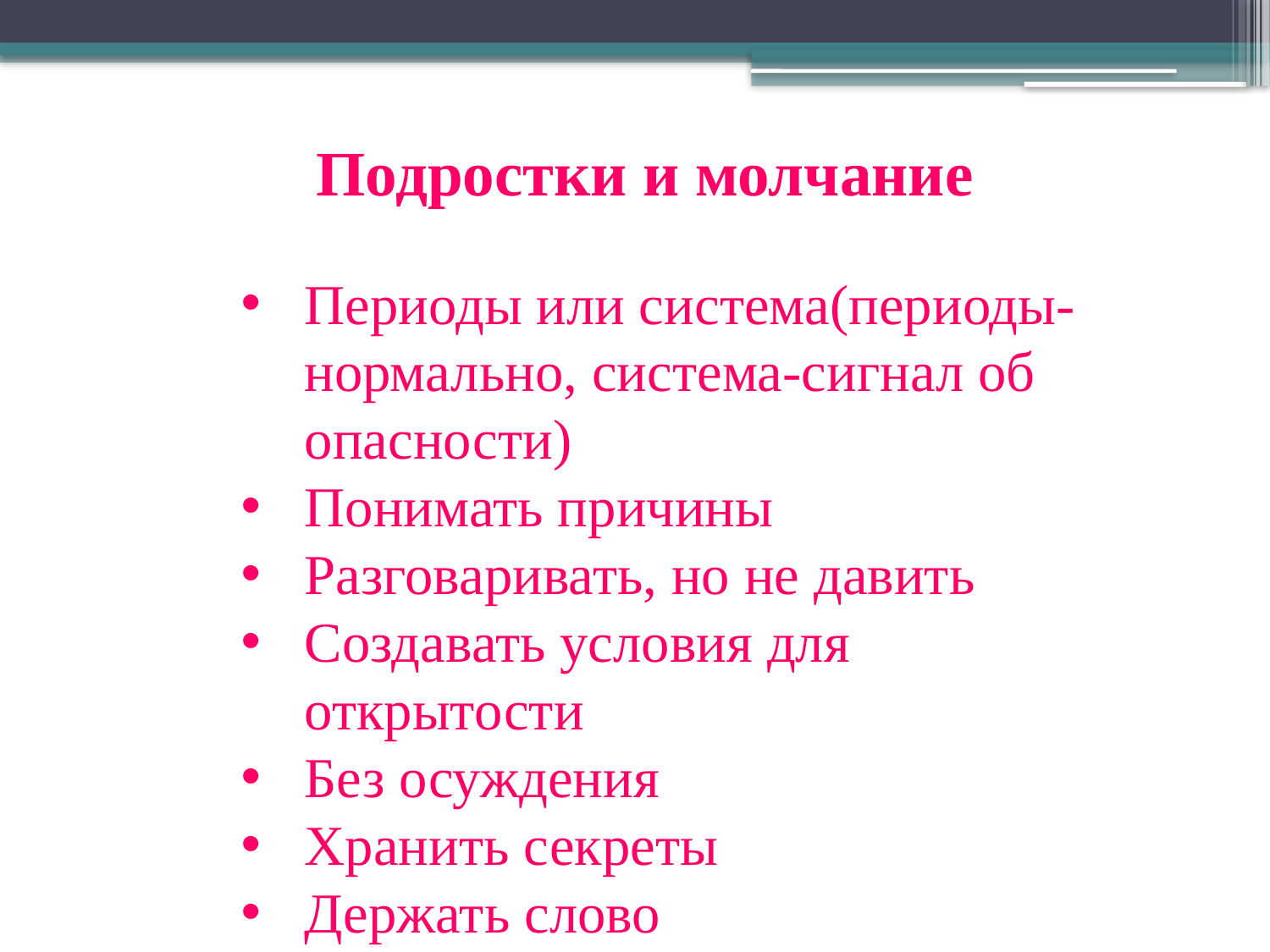

Подростки и молчание

Периоды или система(периоды-нормально, система-сигнал об опасности)
Понимать причины
Разговаривать, но не давить
Создавать условия для открытости
Без осуждения
Хранить секреты
Держать слово